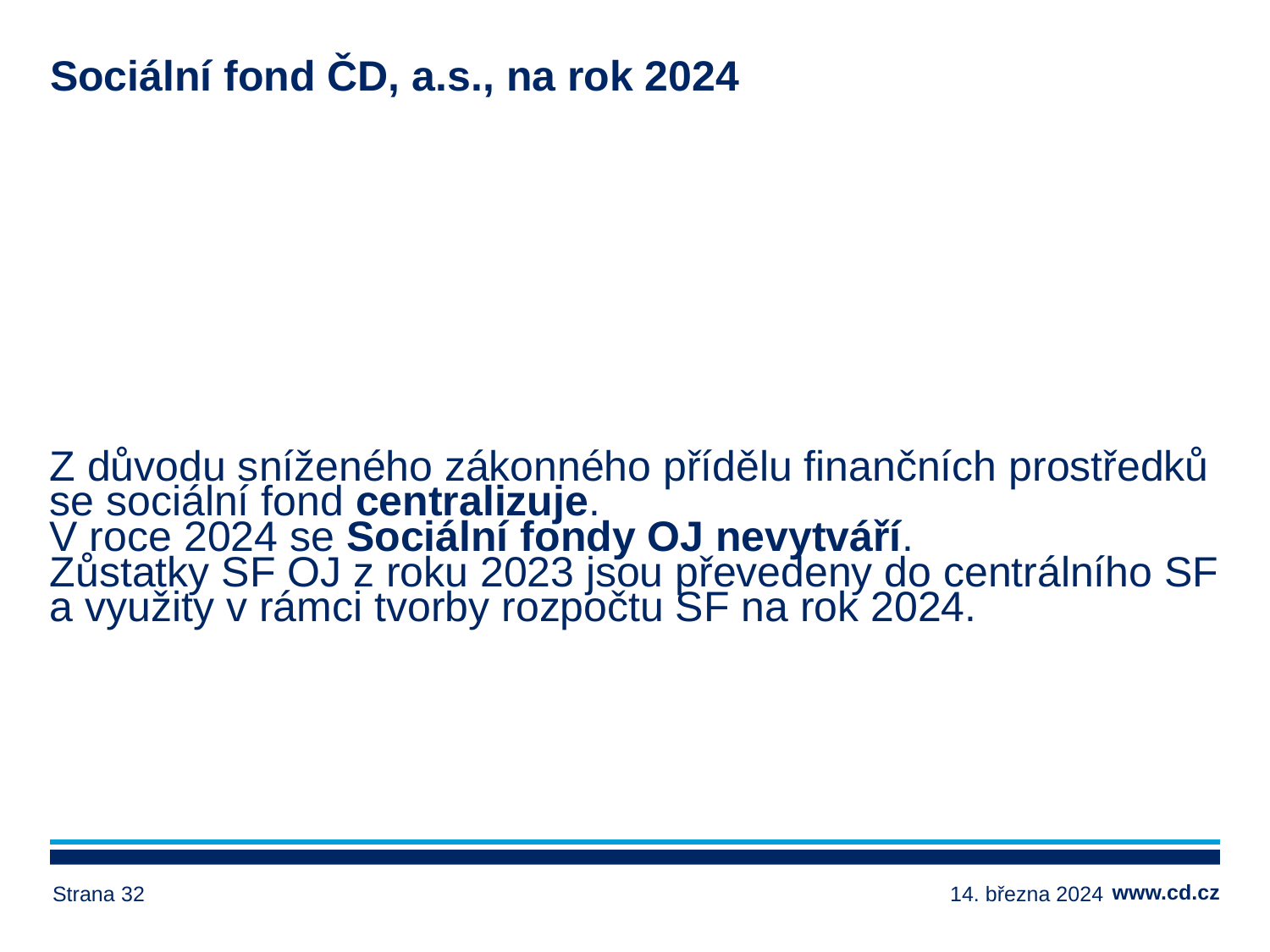

# Sociální fond ČD, a.s., na rok 2024

Z důvodu sníženého zákonného přídělu finančních prostředků se sociální fond centralizuje.
V roce 2024 se Sociální fondy OJ nevytváří.
Zůstatky SF OJ z roku 2023 jsou převedeny do centrálního SF a využity v rámci tvorby rozpočtu SF na rok 2024.
Strana 32
14. března 2024